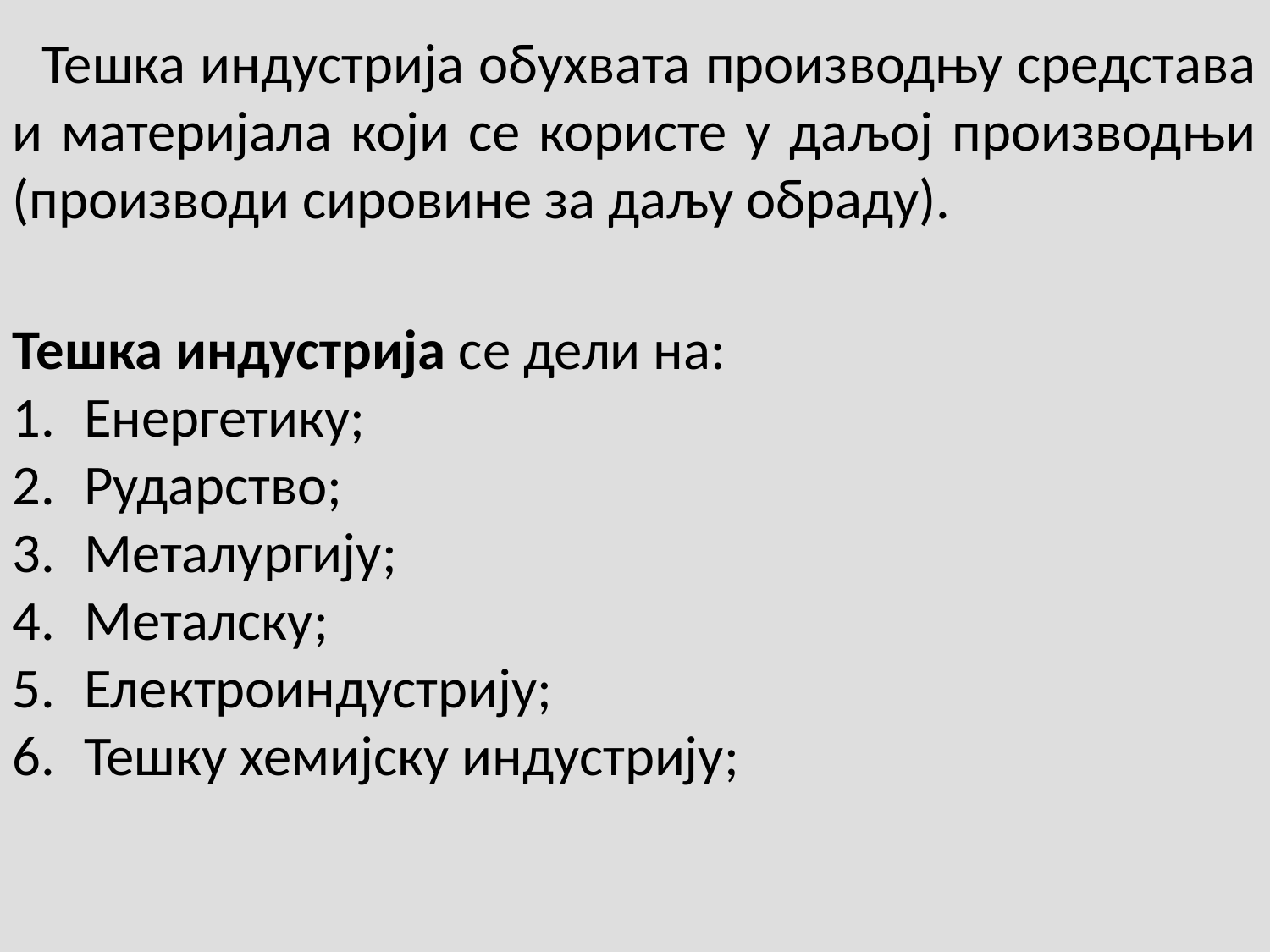

Тешка индустрија обухвата производњу средстава и материјала који се користе у даљој производњи (производи сировине за даљу обраду).
Тешка индустрија се дели на:
Енергетику;
Рударство;
Металургију;
Металску;
Електроиндустрију;
Тешку хемијску индустрију;